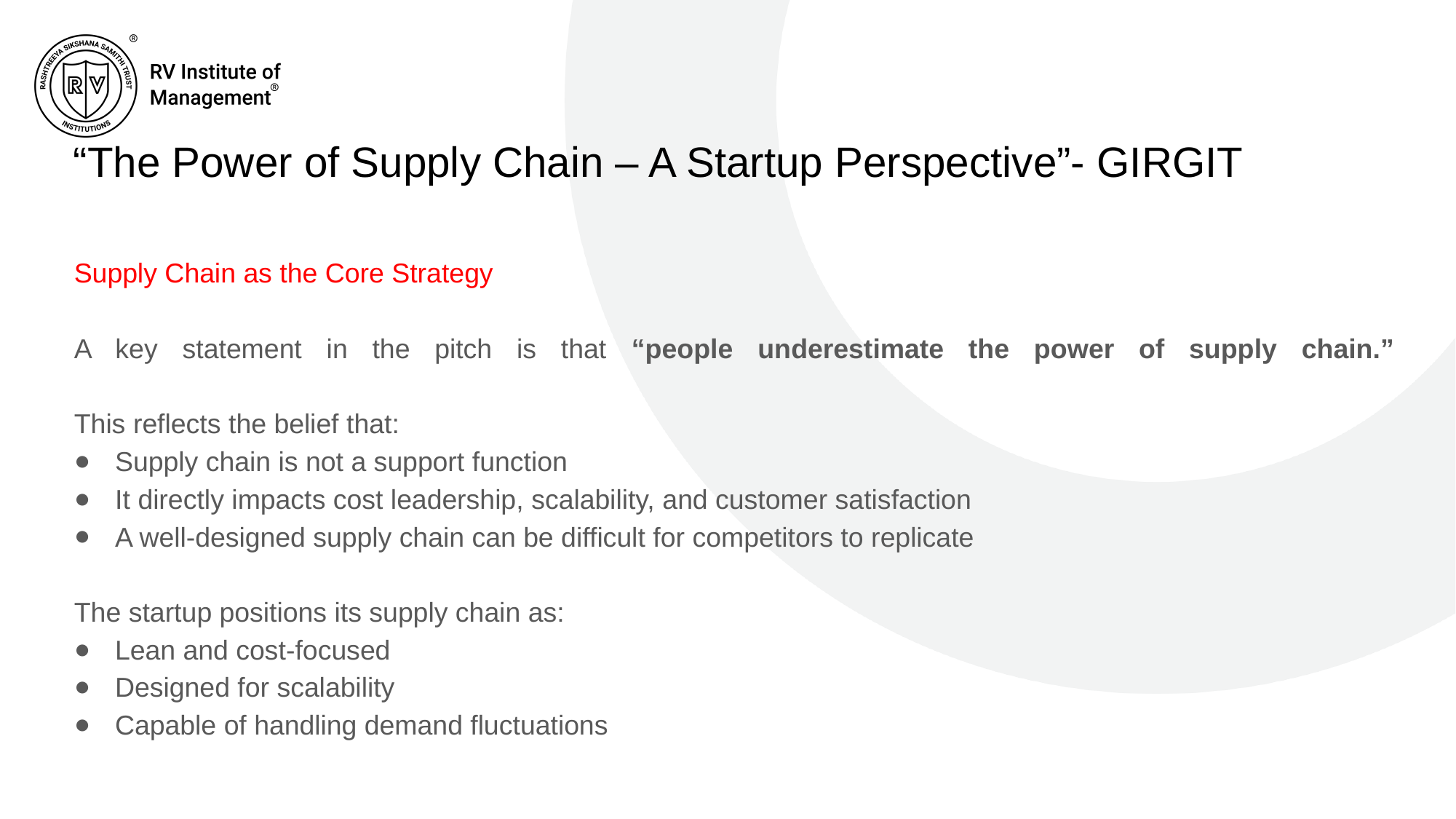

# “The Power of Supply Chain – A Startup Perspective”- GIRGIT
Supply Chain as the Core Strategy

A key statement in the pitch is that “people underestimate the power of supply chain.”
This reflects the belief that:
Supply chain is not a support function
It directly impacts cost leadership, scalability, and customer satisfaction
A well-designed supply chain can be difficult for competitors to replicate

The startup positions its supply chain as:
Lean and cost-focused
Designed for scalability
Capable of handling demand fluctuations